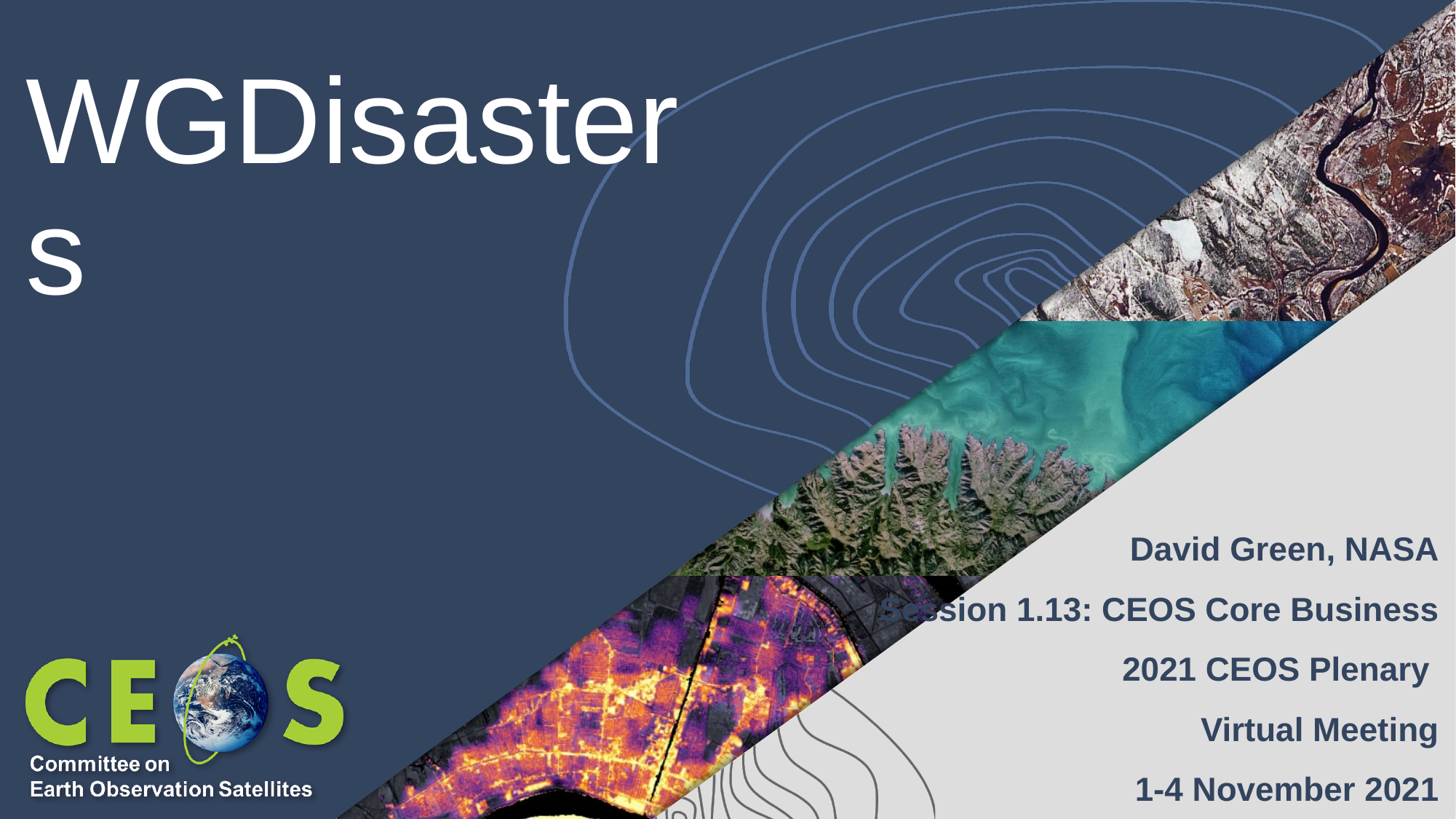

# WGDisasters
David Green, NASA
Session 1.13: CEOS Core Business
2021 CEOS Plenary
Virtual Meeting
1-4 November 2021